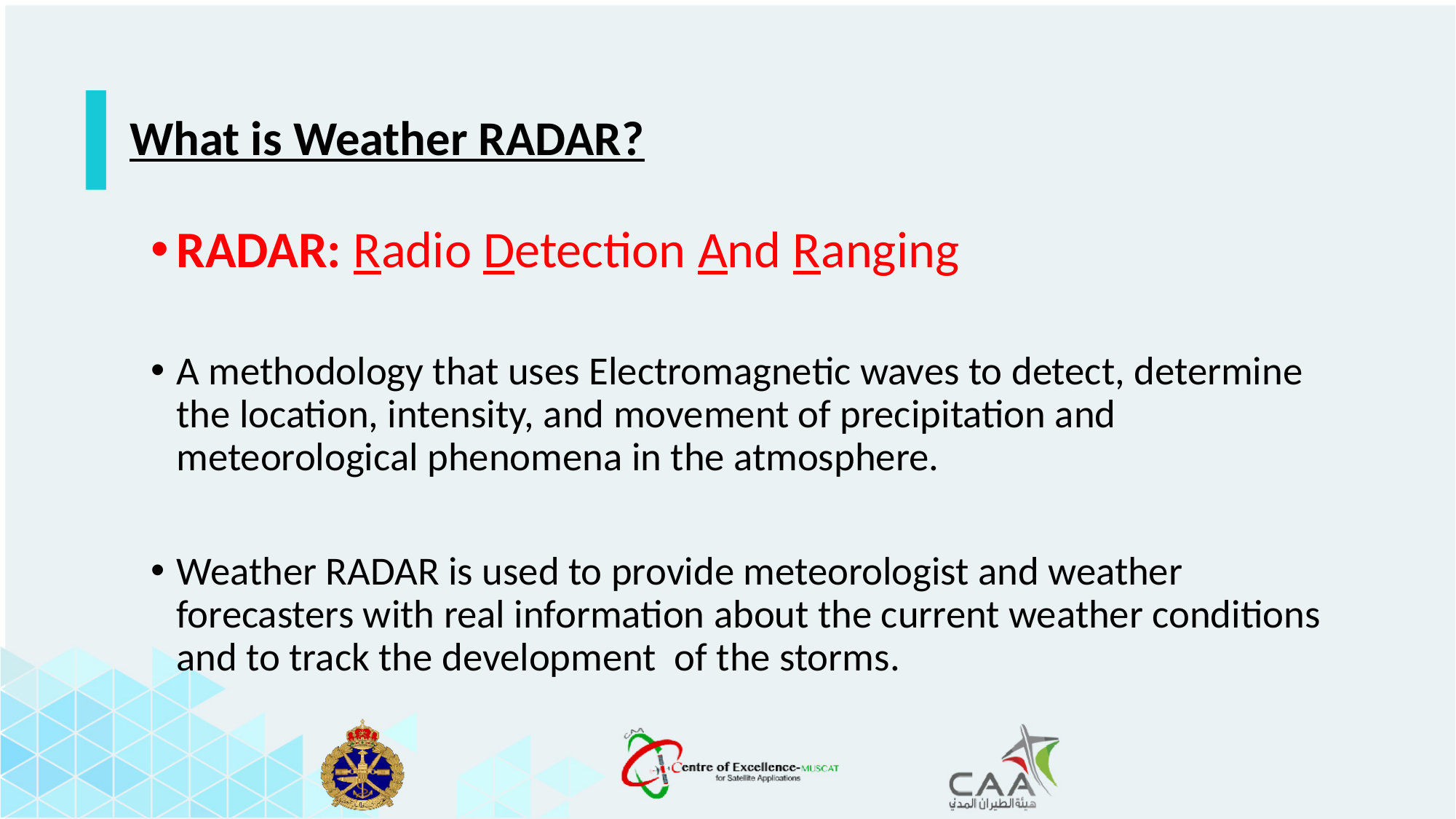

What is Weather RADAR?
RADAR: Radio Detection And Ranging

A methodology that uses Electromagnetic waves to detect, determine the location, intensity, and movement of precipitation and meteorological phenomena in the atmosphere.

Weather RADAR is used to provide meteorologist and weather forecasters with real information about the current weather conditions and to track the development  of the storms.